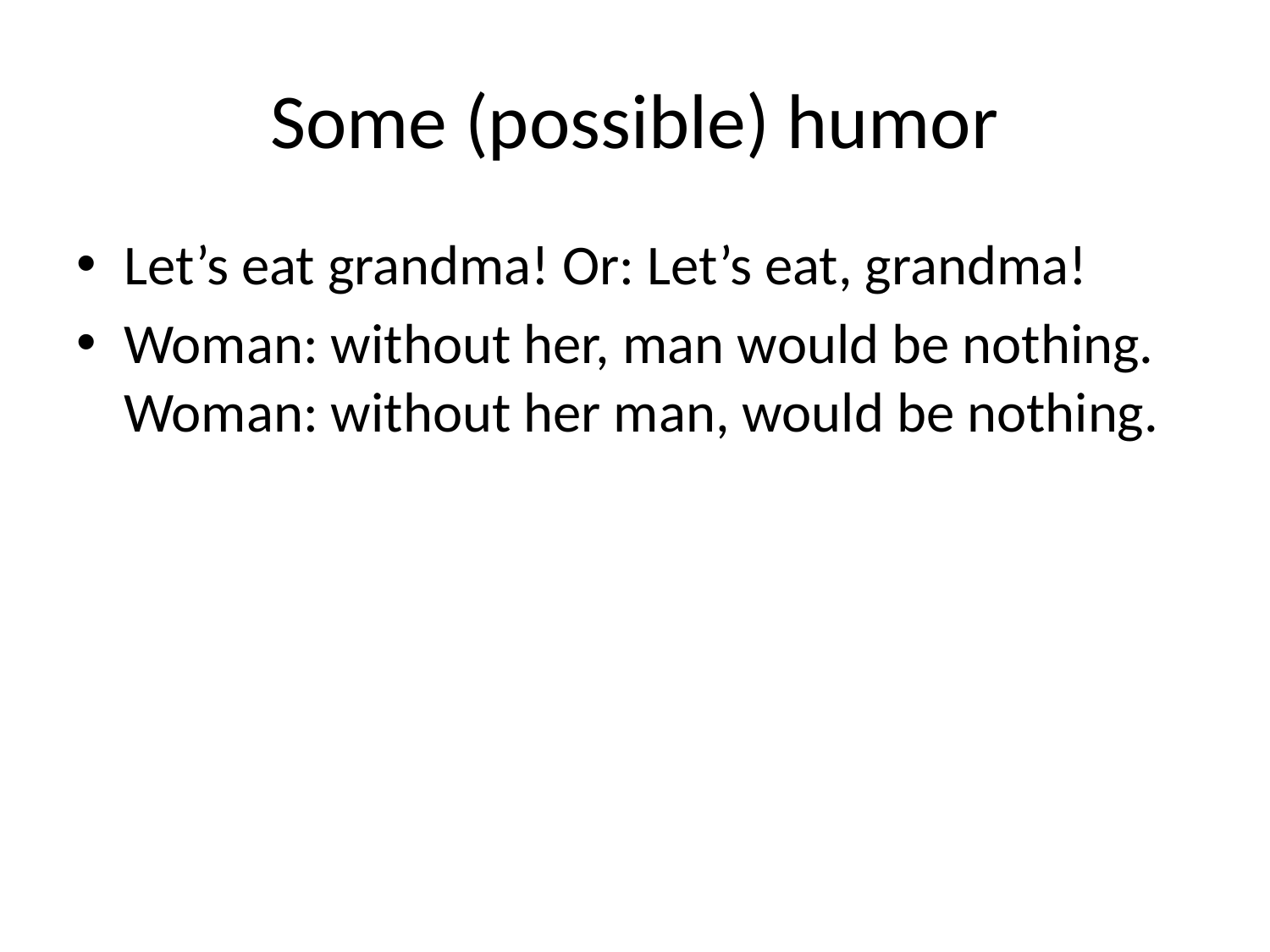

# Some (possible) humor
Let’s eat grandma! Or: Let’s eat, grandma!
Woman: without her, man would be nothing. Woman: without her man, would be nothing.